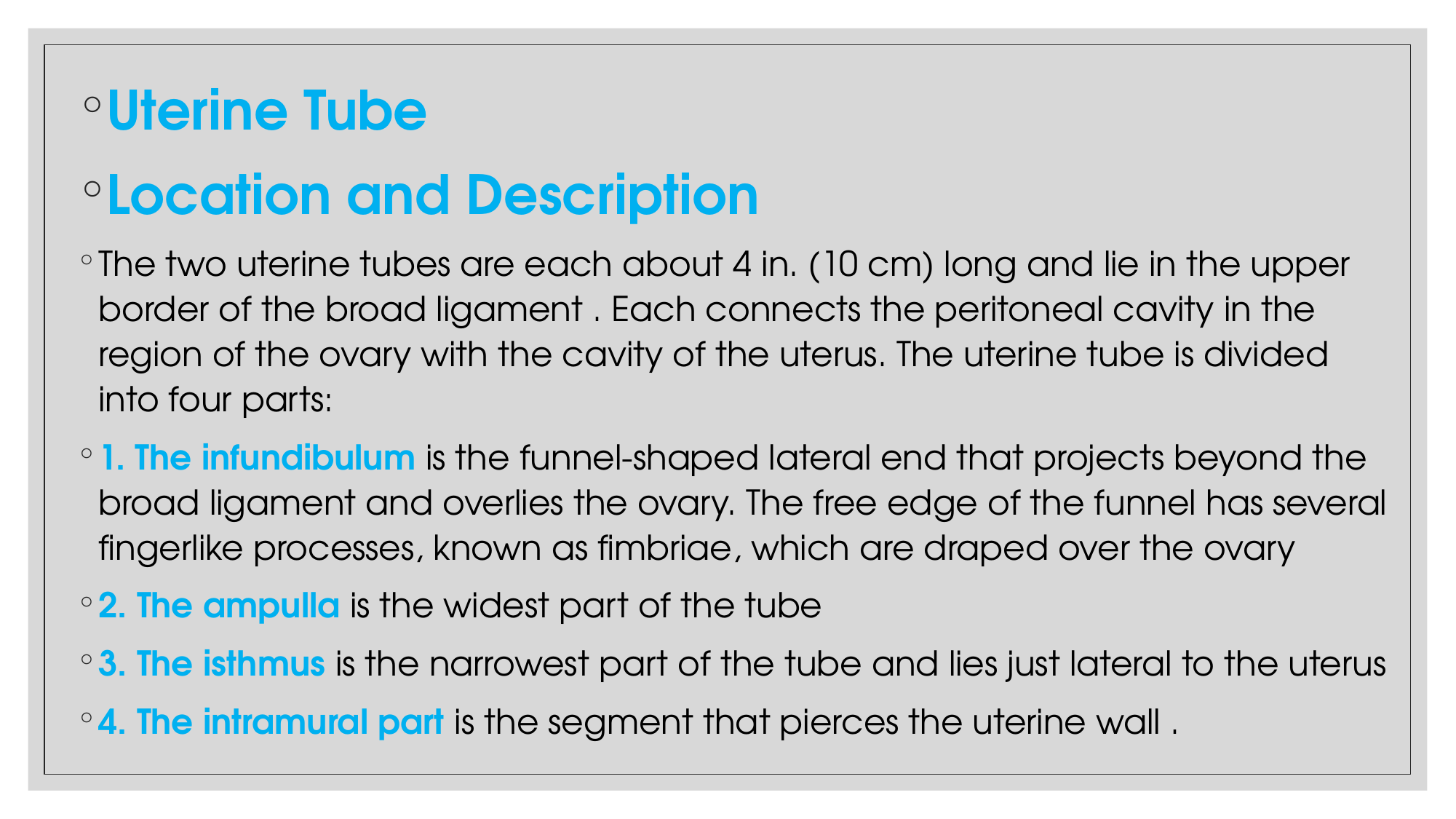

Uterine Tube
Location and Description
The two uterine tubes are each about 4 in. (10 cm) long and lie in the upper border of the broad ligament . Each connects the peritoneal cavity in the region of the ovary with the cavity of the uterus. The uterine tube is divided into four parts:
1. The infundibulum is the funnel-shaped lateral end that projects beyond the broad ligament and overlies the ovary. The free edge of the funnel has several fingerlike processes, known as fimbriae, which are draped over the ovary
2. The ampulla is the widest part of the tube
3. The isthmus is the narrowest part of the tube and lies just lateral to the uterus
4. The intramural part is the segment that pierces the uterine wall .